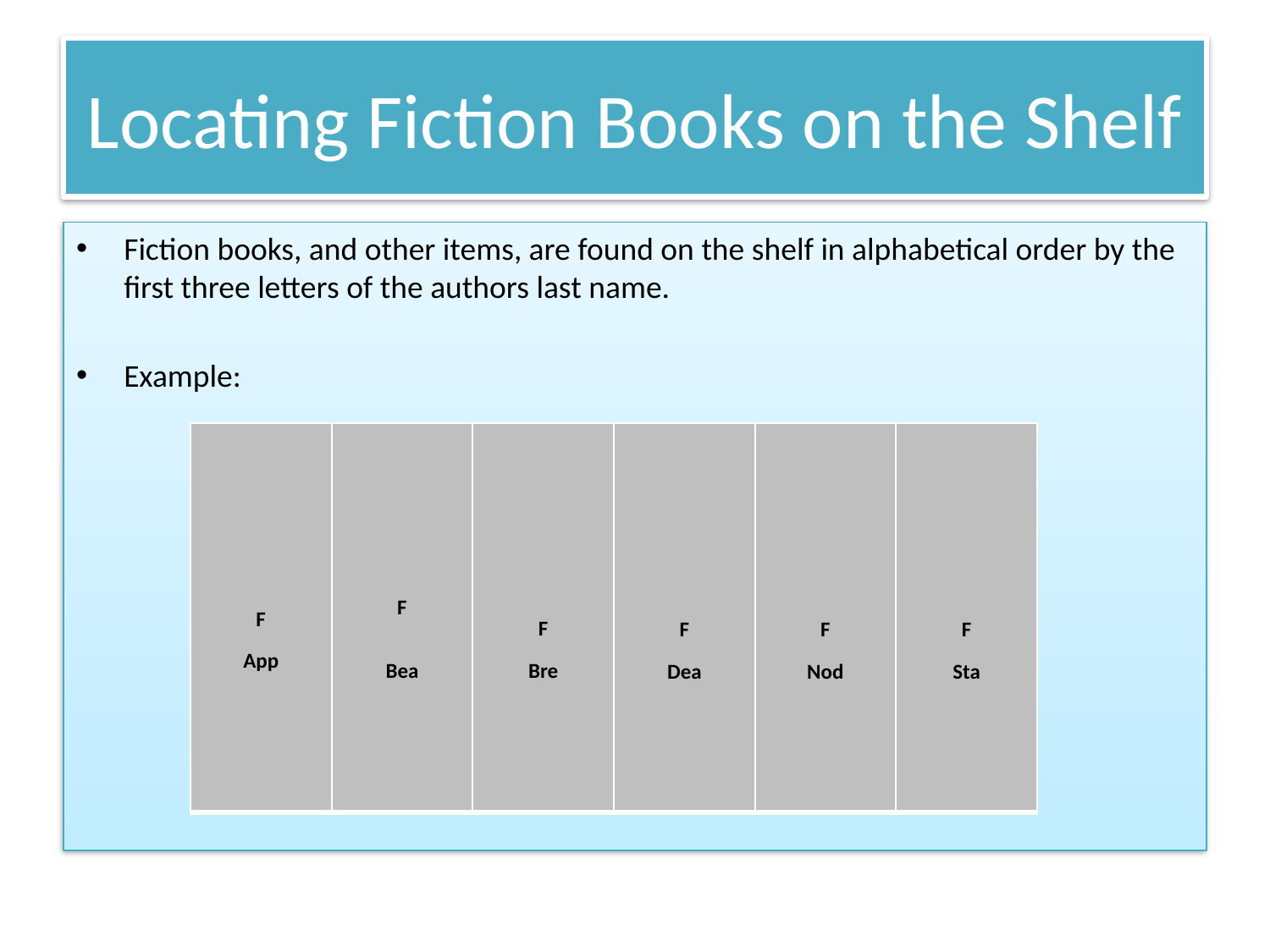

# Locating Fiction Books on the Shelf
Fiction books, and other items, are found on the shelf in alphabetical order by the first three letters of the authors last name.

Example:

| F App | F Bea | F Bre | F Dea | F Nod | F Sta |
| --- | --- | --- | --- | --- | --- |